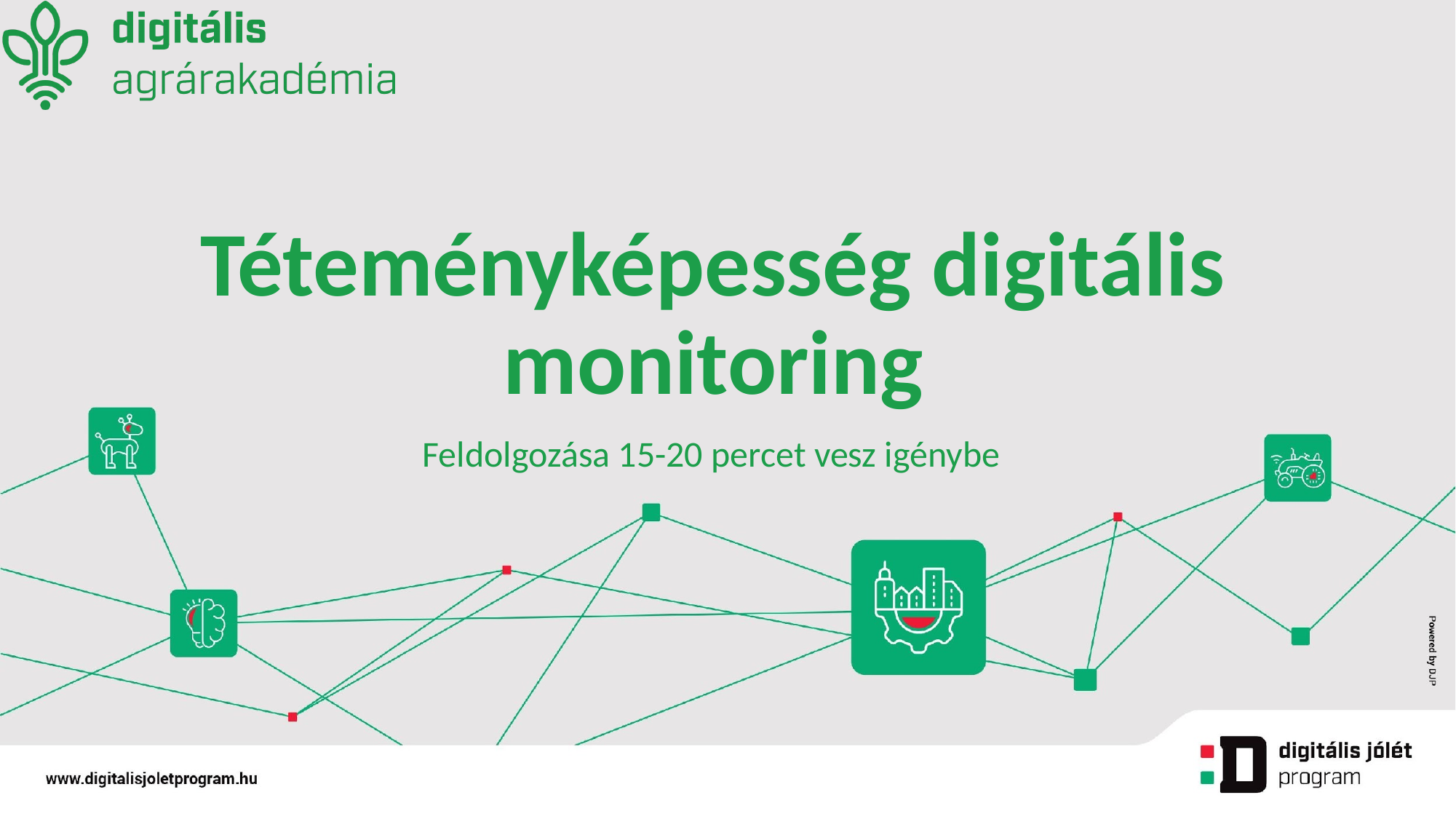

# Téteményképesség digitális monitoring
Feldolgozása 15-20 percet vesz igénybe